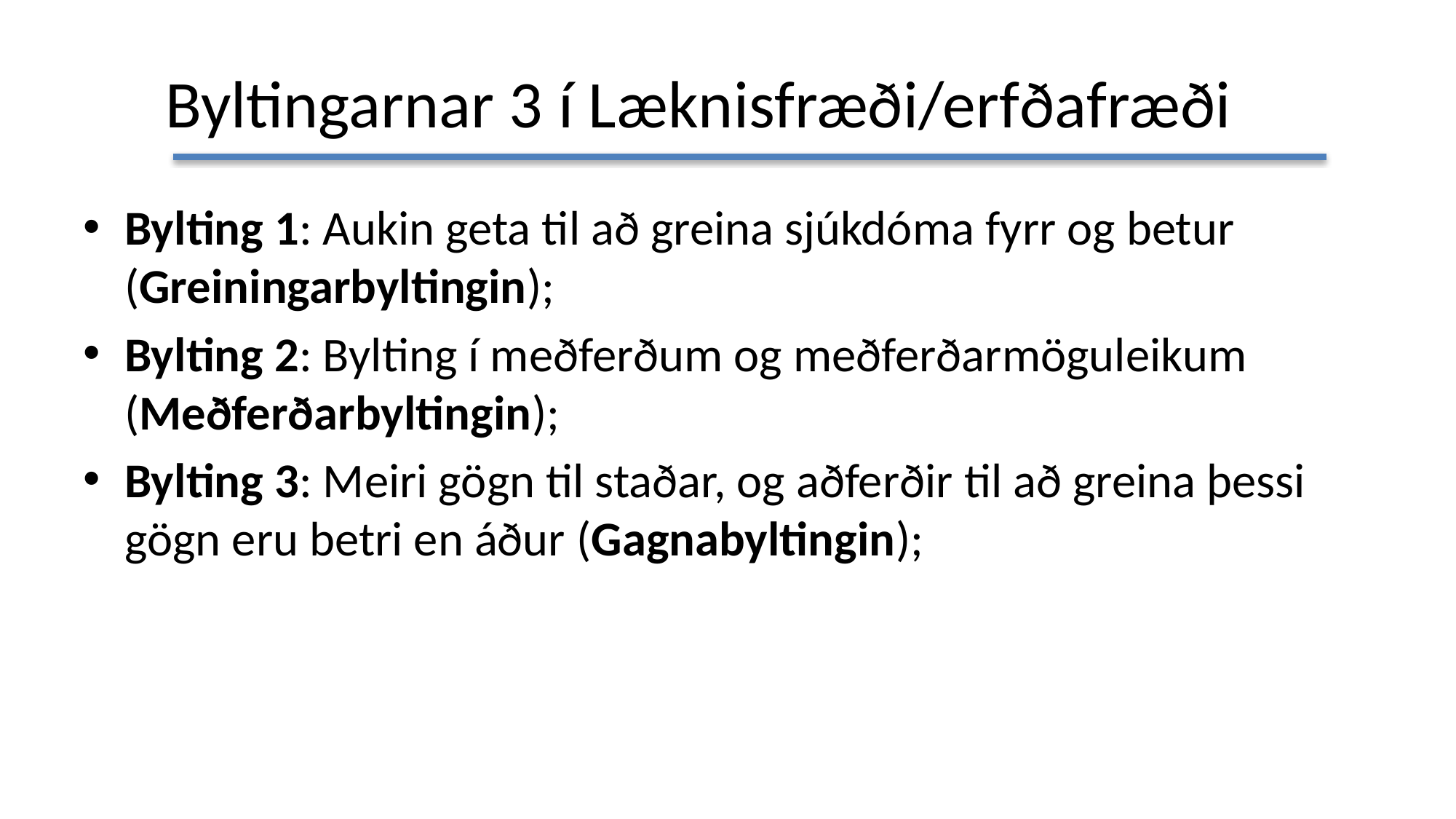

# Byltingarnar 3 í Læknisfræði/erfðafræði
Bylting 1: Aukin geta til að greina sjúkdóma fyrr og betur (Greiningarbyltingin);
Bylting 2: Bylting í meðferðum og meðferðarmöguleikum (Meðferðarbyltingin);
Bylting 3: Meiri gögn til staðar, og aðferðir til að greina þessi gögn eru betri en áður (Gagnabyltingin);